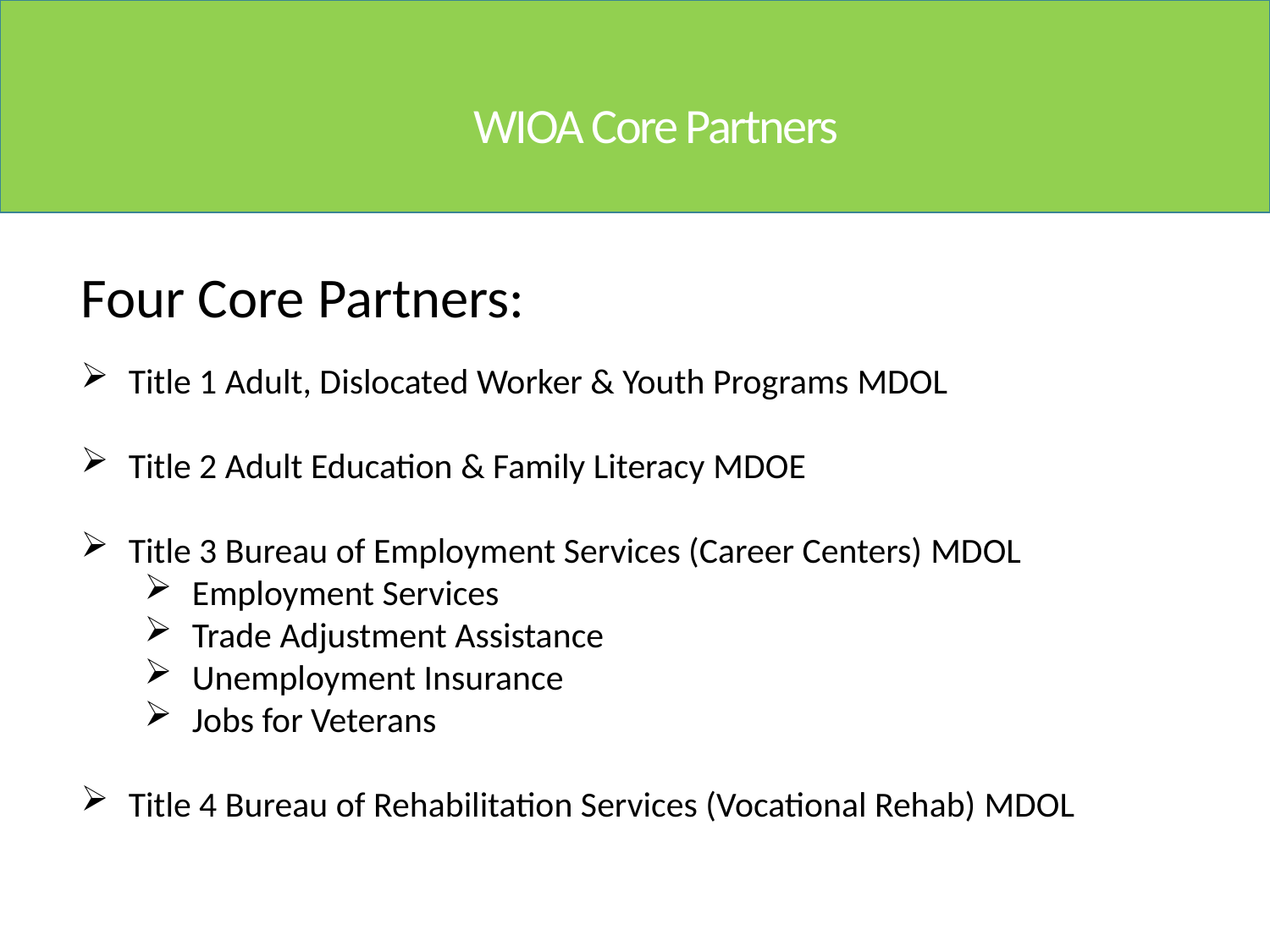

WIOA Core Partners
Four Core Partners:

Title 1 Adult, Dislocated Worker & Youth Programs MDOL

Title 2 Adult Education & Family Literacy MDOE

Title 3 Bureau of Employment Services (Career Centers) MDOL
Employment Services
Trade Adjustment Assistance
Unemployment Insurance
Jobs for Veterans

Title 4 Bureau of Rehabilitation Services (Vocational Rehab) MDOL